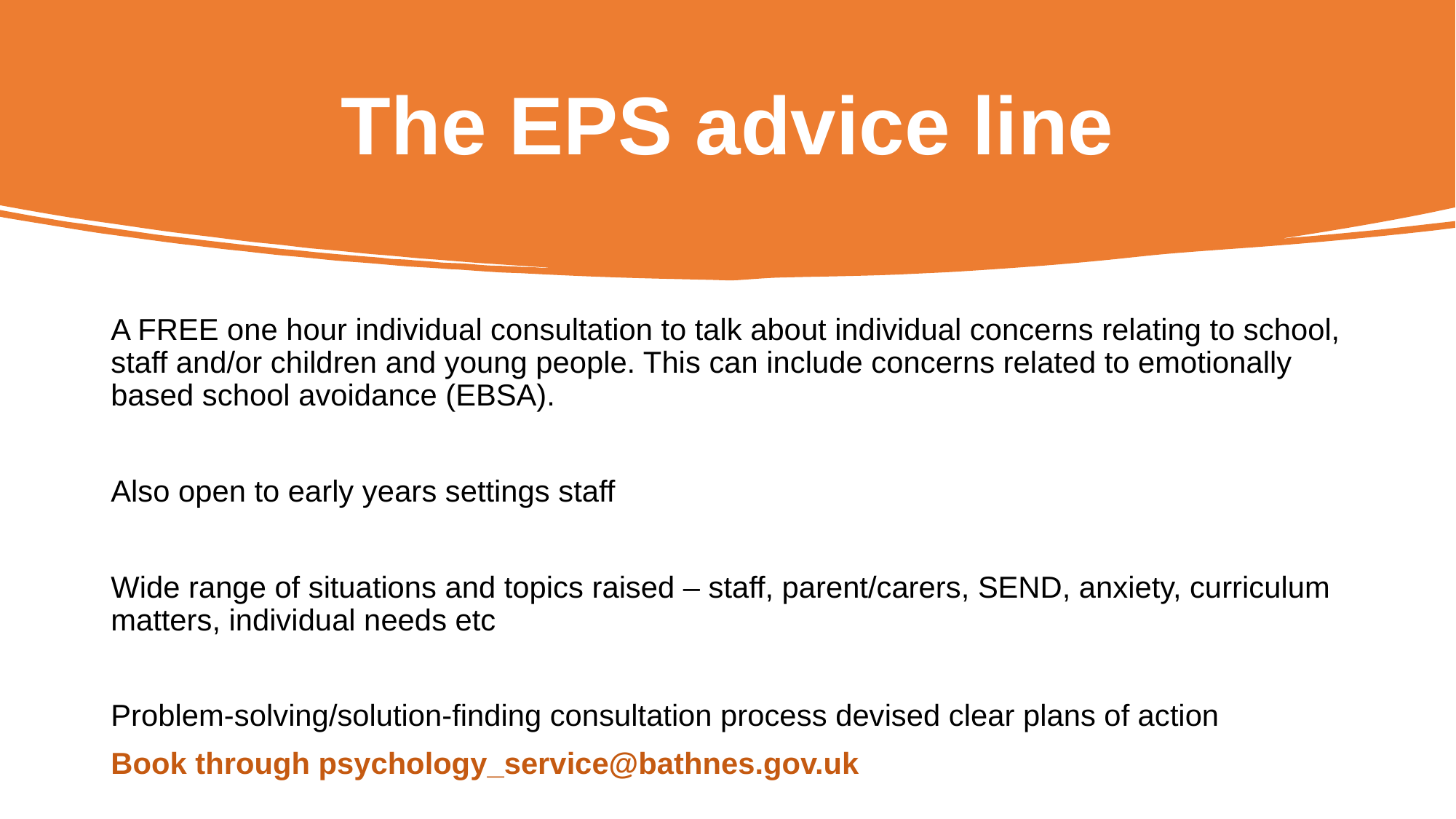

# The EPS advice line
A FREE one hour individual consultation to talk about individual concerns relating to school, staff and/or children and young people. This can include concerns related to emotionally based school avoidance (EBSA).

Also open to early years settings staff

Wide range of situations and topics raised – staff, parent/carers, SEND, anxiety, curriculum matters, individual needs etc

Problem-solving/solution-finding consultation process devised clear plans of action
Book through psychology_service@bathnes.gov.uk